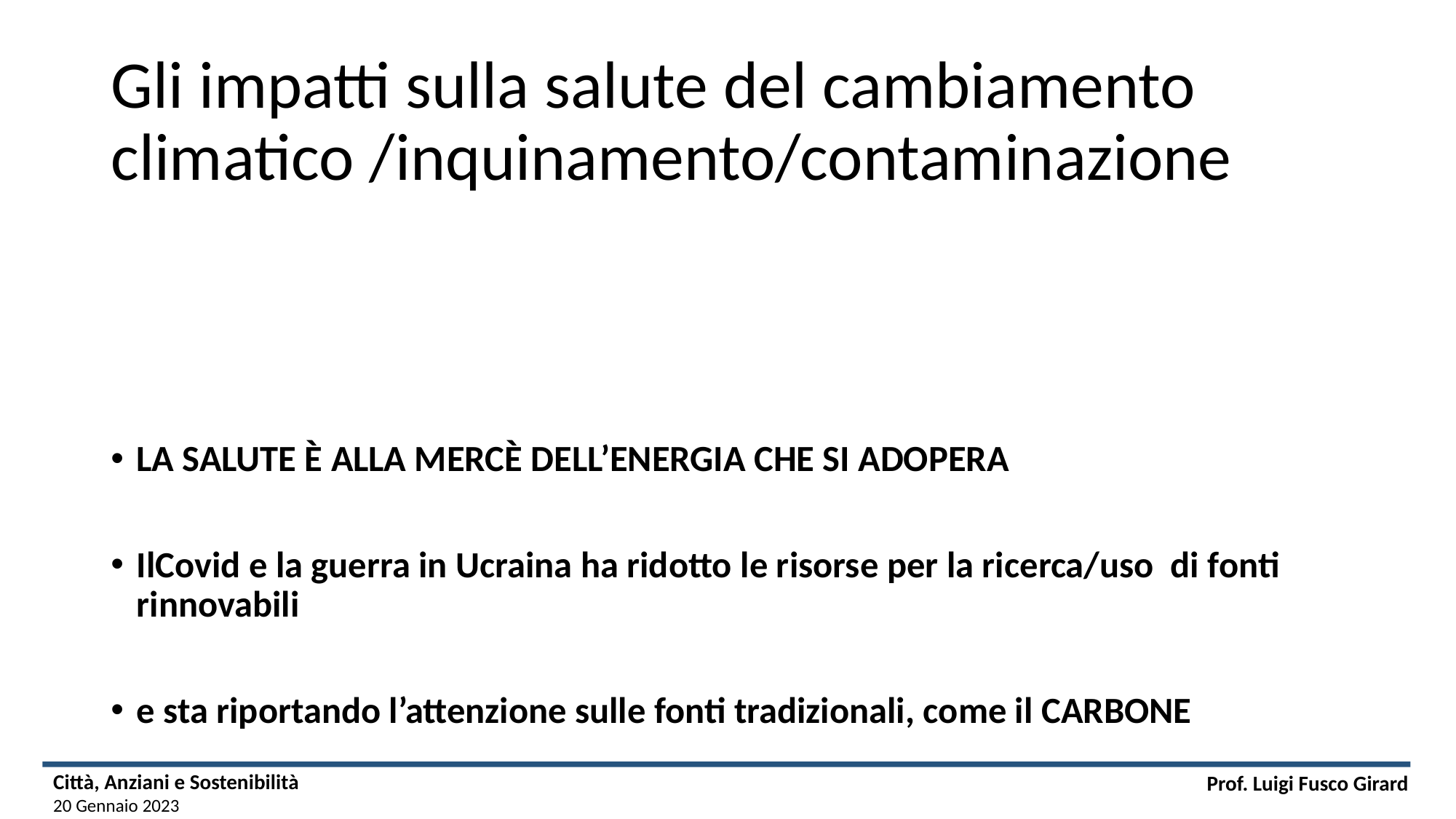

# Gli impatti sulla salute del cambiamento climatico /inquinamento/contaminazione

LA SALUTE È ALLA MERCÈ DELL’ENERGIA CHE SI ADOPERA

IlCovid e la guerra in Ucraina ha ridotto le risorse per la ricerca/uso  di fonti rinnovabili

e sta riportando l’attenzione sulle fonti tradizionali, come il CARBONE

Città, Anziani e Sostenibilità
20 Gennaio 2023
Prof. Luigi Fusco Girard